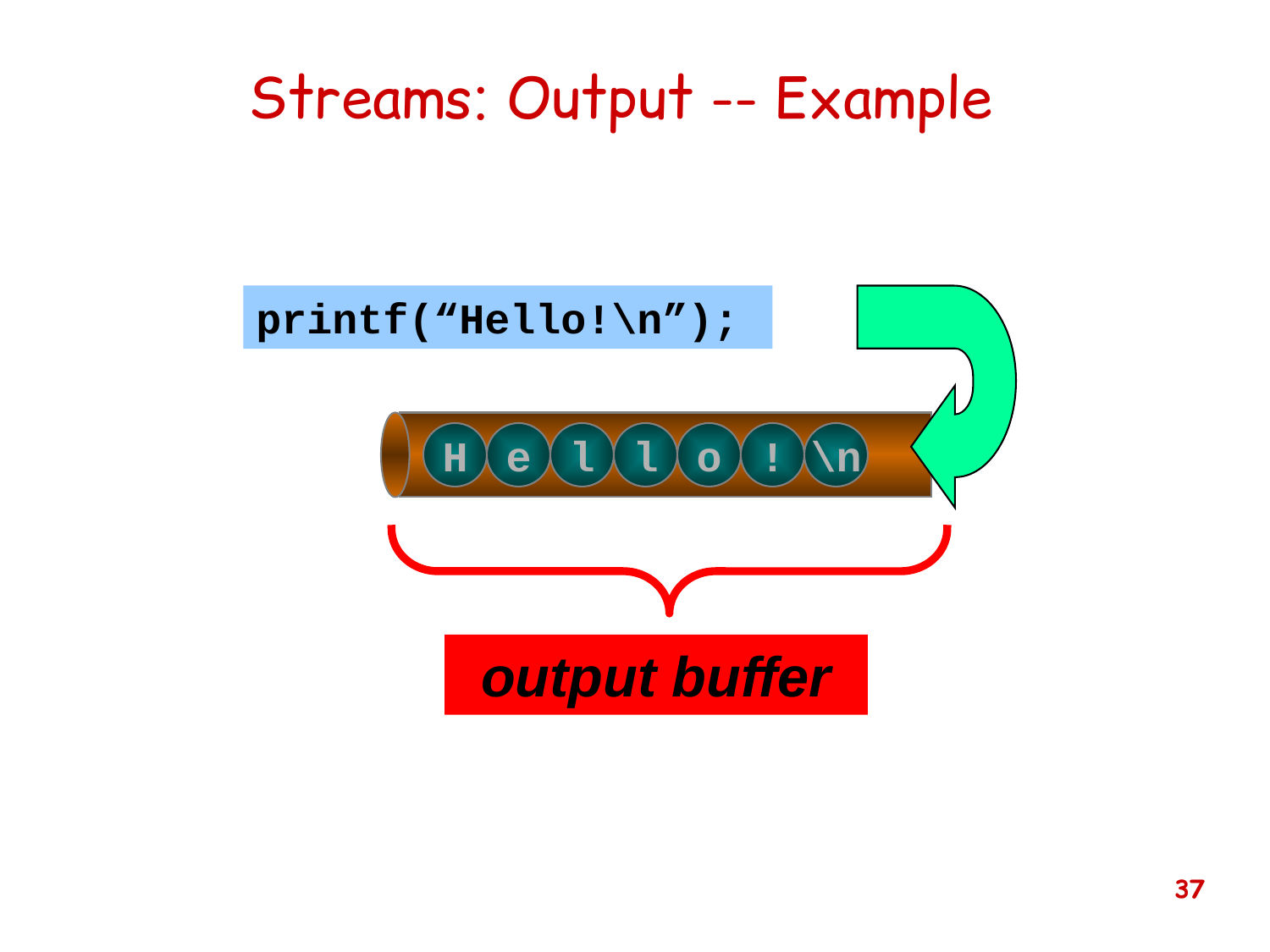

# Streams: Output -- Example
printf(“Hello!\n”);

H
e
l
l
o
!
\n

output buffer
37